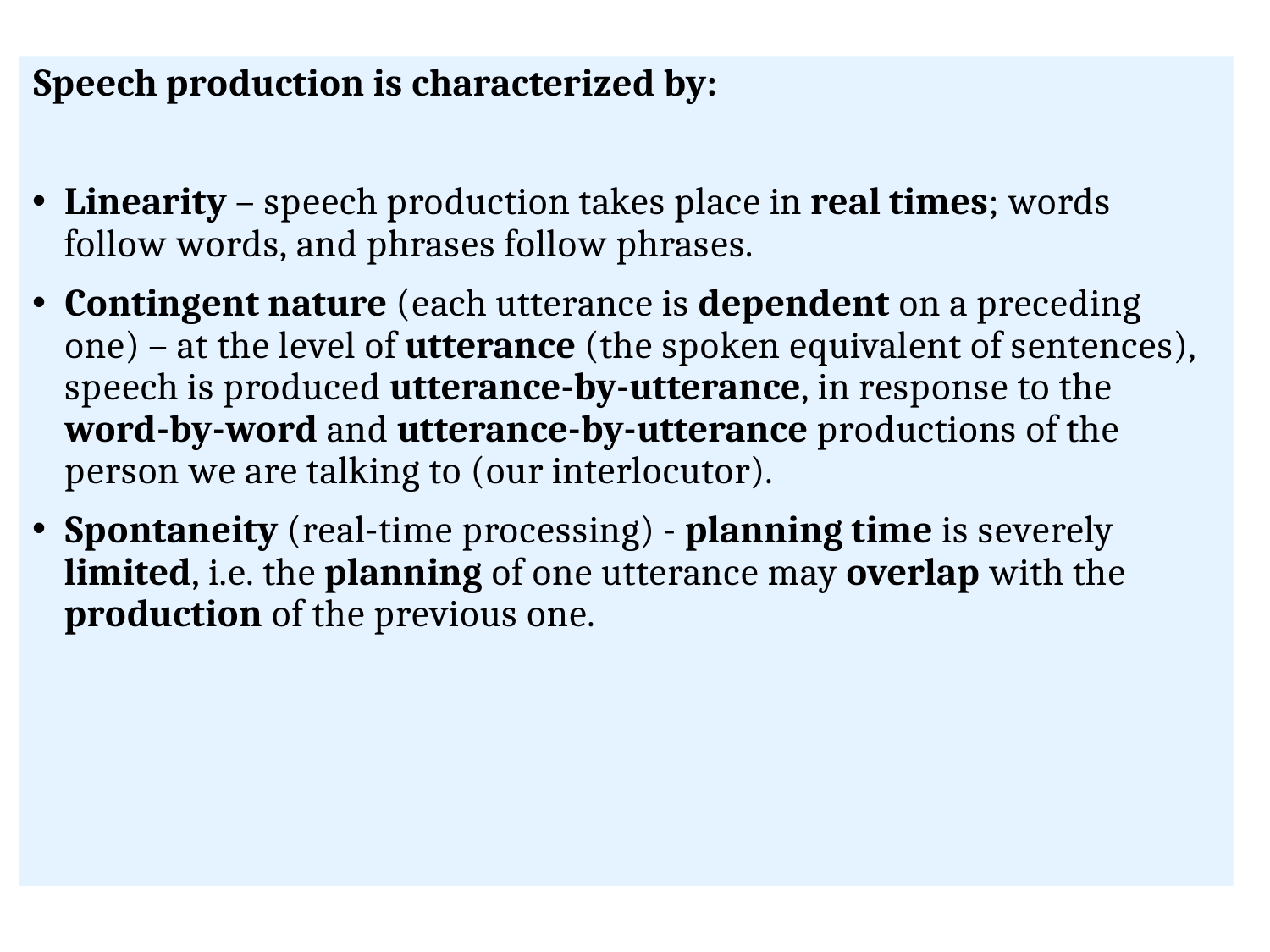

Speech production is characterized by:

Linearity – speech production takes place in real times; words follow words, and phrases follow phrases.
Contingent nature (each utterance is dependent on a preceding one) – at the level of utterance (the spoken equivalent of sentences), speech is produced utterance-by-utterance, in response to the word-by-word and utterance-by-utterance productions of the person we are talking to (our interlocutor).
Spontaneity (real-time processing) - planning time is severely limited, i.e. the planning of one utterance may overlap with the production of the previous one.